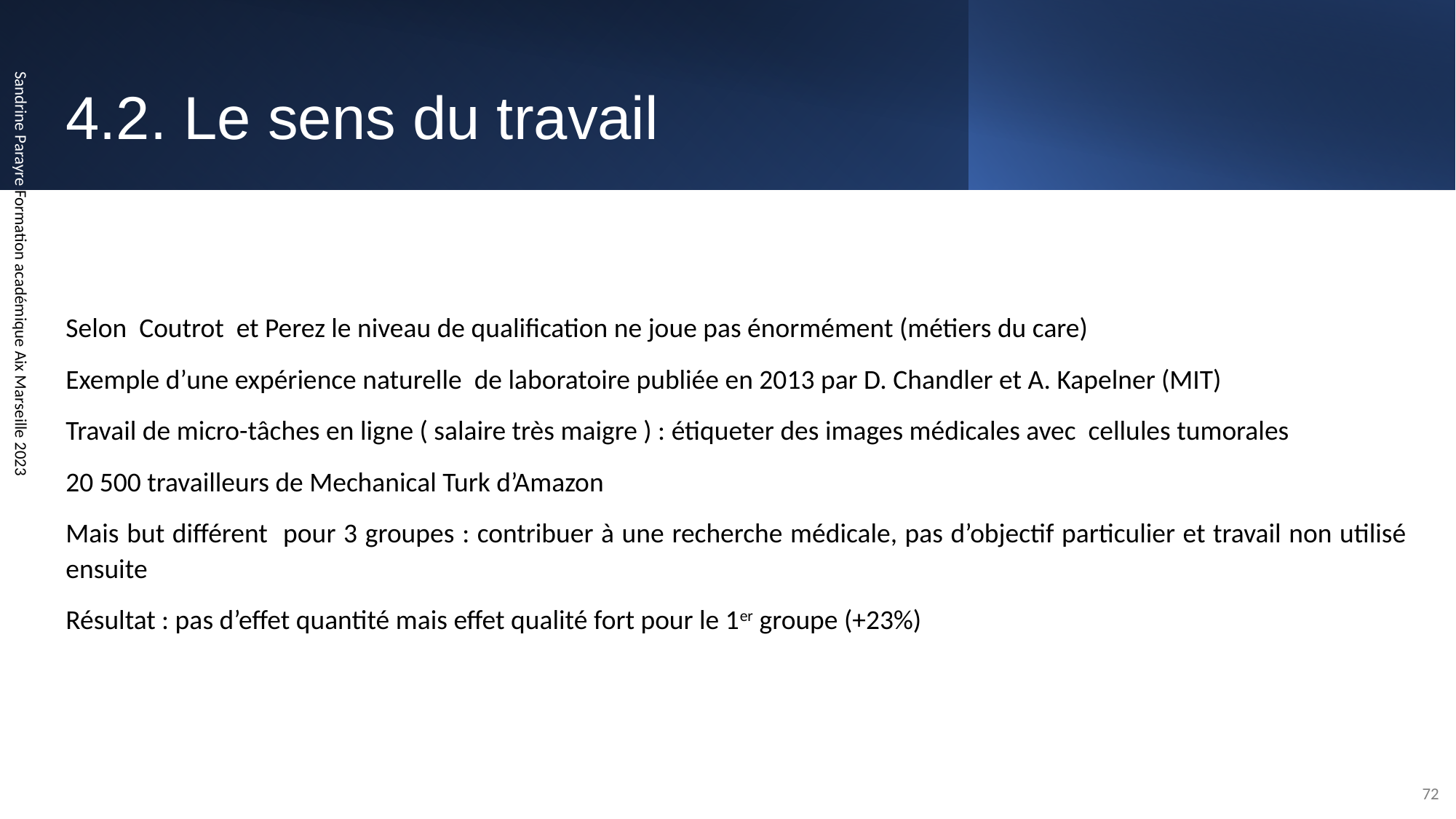

# 4.2. Le sens du travail
Selon  Coutrot  et Perez le niveau de qualification ne joue pas énormément (métiers du care)
Exemple d’une expérience naturelle  de laboratoire publiée en 2013 par D. Chandler et A. Kapelner (MIT)
Travail de micro-tâches en ligne ( salaire très maigre ) : étiqueter des images médicales avec  cellules tumorales
20 500 travailleurs de Mechanical Turk d’Amazon
Mais but différent  pour 3 groupes : contribuer à une recherche médicale, pas d’objectif particulier et travail non utilisé ensuite
Résultat : pas d’effet quantité mais effet qualité fort pour le 1er groupe (+23%)

Sandrine Parayre Formation académique Aix Marseille 2023
72